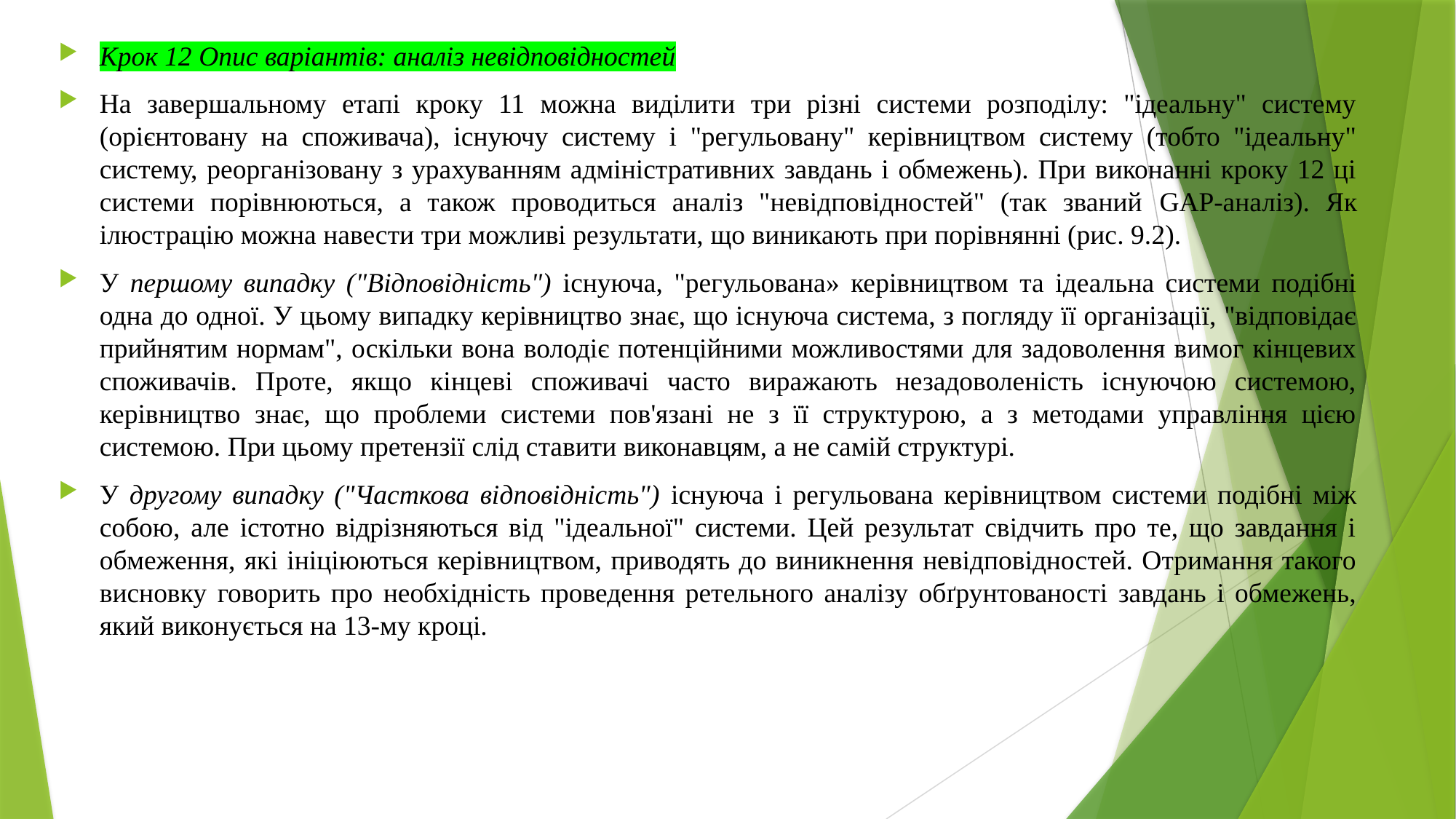

Крок 12 Опис варіантів: аналіз невідповідностей
На завершальному етапі кроку 11 можна виділити три різні системи розподілу: "ідеальну" систему (орієнтовану на споживача), існуючу систему і "регульовану" керівництвом систему (тобто "ідеальну" систему, реорганізовану з урахуванням адміністративних завдань і обмежень). При виконанні кроку 12 ці системи порівнюються, а також проводиться аналіз "невідповідностей" (так званий GAP-аналіз). Як ілюстрацію можна навести три можливі результати, що виникають при порівнянні (рис. 9.2).
У першому випадку ("Відповідність") існуюча, "регульована» керівництвом та ідеальна системи подібні одна до одної. У цьому випадку керівництво знає, що існуюча система, з погляду її організації, "відповідає прийнятим нормам", оскільки вона володіє потенційними можливостями для задоволення вимог кінцевих споживачів. Проте, якщо кінцеві споживачі часто виражають незадоволеність існуючою системою, керівництво знає, що проблеми системи пов'язані не з її структурою, а з методами управління цією системою. При цьому претензії слід ставити виконавцям, а не самій структурі.
У другому випадку ("Часткова відповідність") існуюча і регульована керівництвом системи подібні між собою, але істотно відрізняються від "ідеальної" системи. Цей результат свідчить про те, що завдання і обмеження, які ініціюються керівництвом, приводять до виникнення невідповідностей. Отримання такого висновку говорить про необхідність проведення ретельного аналізу обґрунтованості завдань і обмежень, який виконується на 13-му кроці.